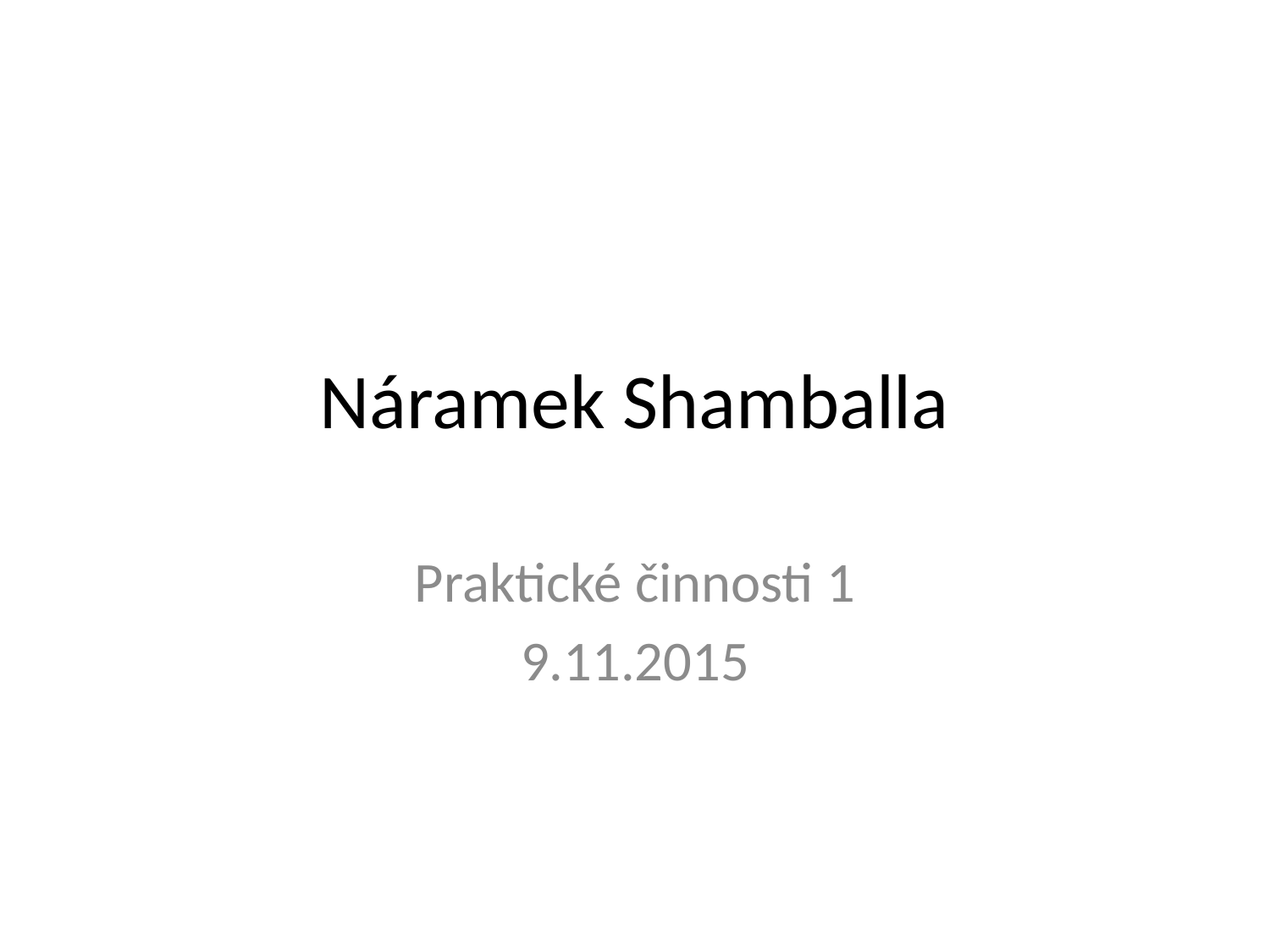

# Náramek Shamballa
Praktické činnosti 1
9.11.2015